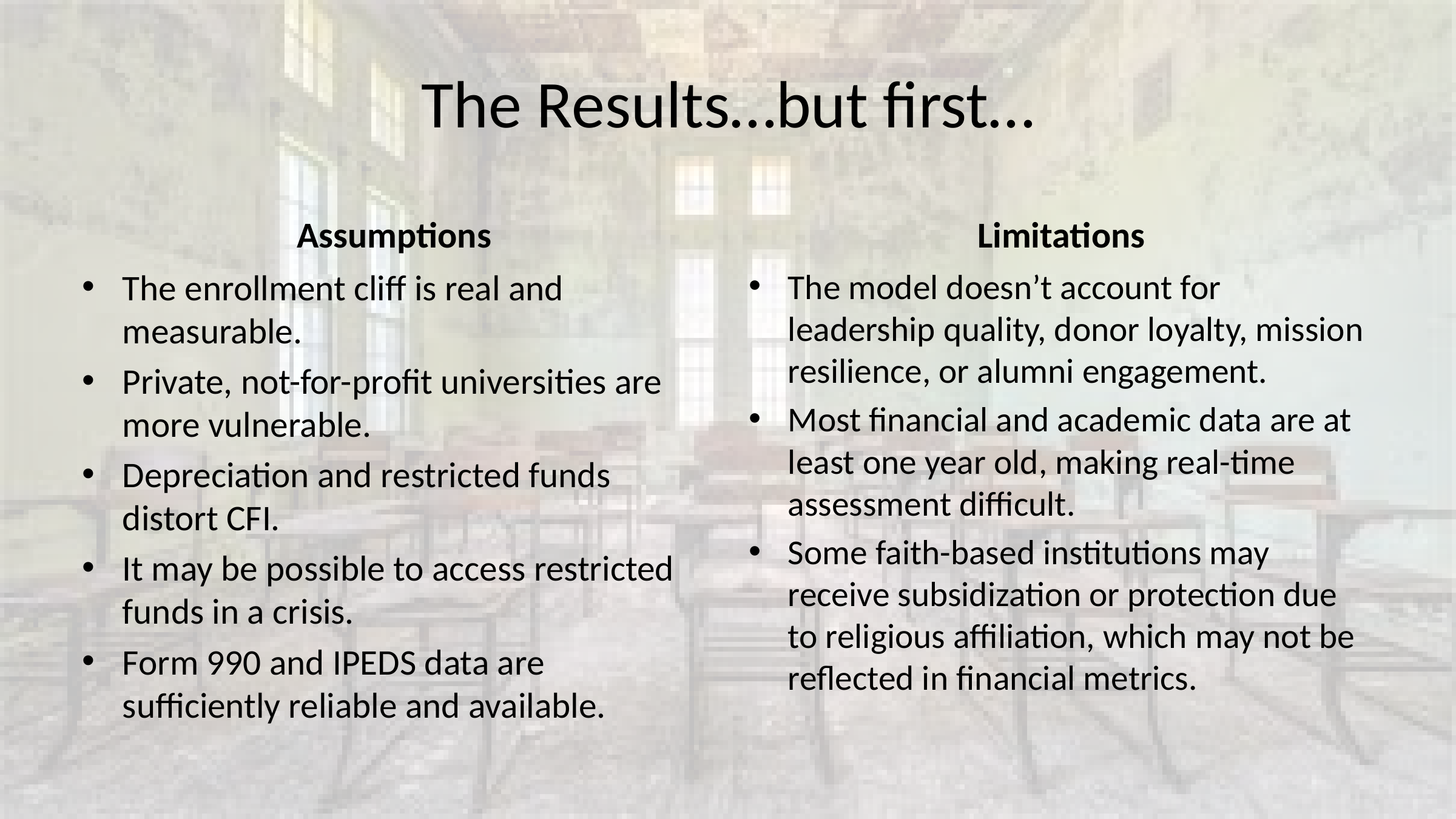

# The Results…but first…
Assumptions
Limitations
The enrollment cliff is real and measurable.
Private, not-for-profit universities are more vulnerable.
Depreciation and restricted funds distort CFI.
It may be possible to access restricted funds in a crisis.
Form 990 and IPEDS data are sufficiently reliable and available.
The model doesn’t account for leadership quality, donor loyalty, mission resilience, or alumni engagement.
Most financial and academic data are at least one year old, making real-time assessment difficult.
Some faith-based institutions may receive subsidization or protection due to religious affiliation, which may not be reflected in financial metrics.